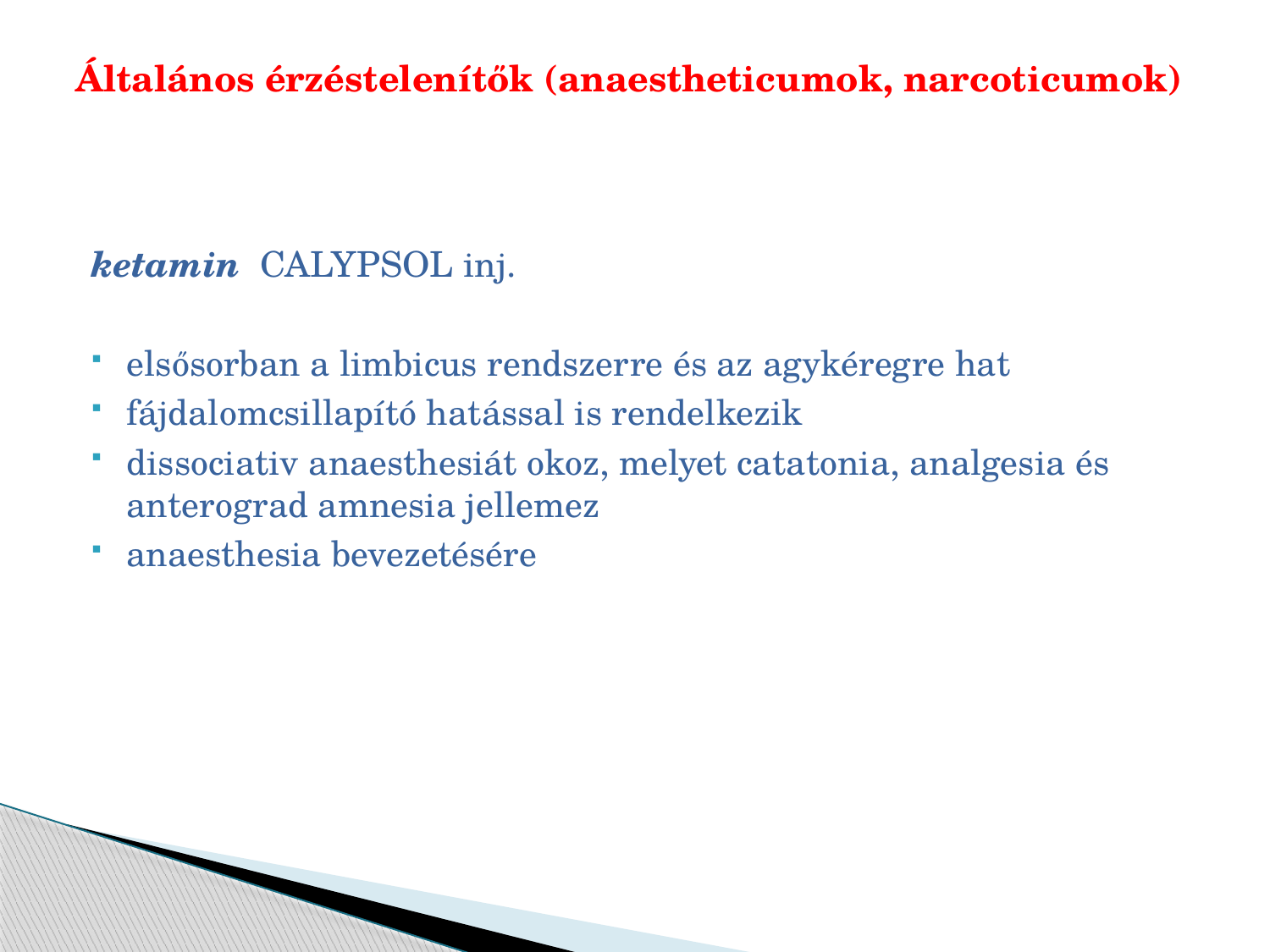

# Általános érzéstelenítők (anaestheticumok, narcoticumok)

ketamin  CALYPSOL inj.

elsősorban a limbicus rendszerre és az agykéregre hat
fájdalomcsillapító hatással is rendelkezik
dissociativ anaesthesiát okoz, melyet catatonia, analgesia és anterograd amnesia jellemez
anaesthesia bevezetésére